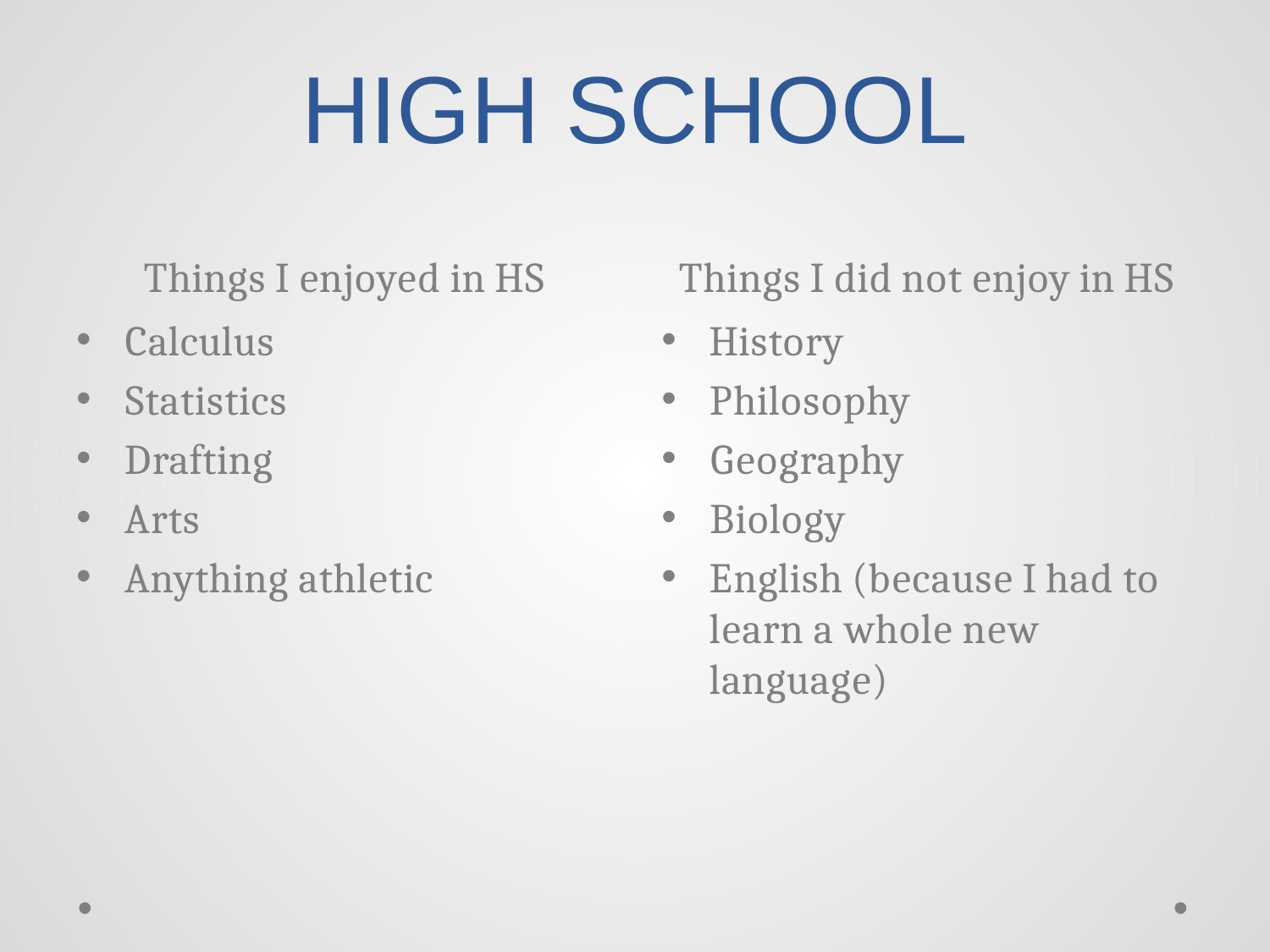

# HIGH SCHOOL
Things I enjoyed in HS
Things I did not enjoy in HS
Calculus
Statistics
Drafting
Arts
Anything athletic
History
Philosophy
Geography
Biology
English (because I had to learn a whole new language)